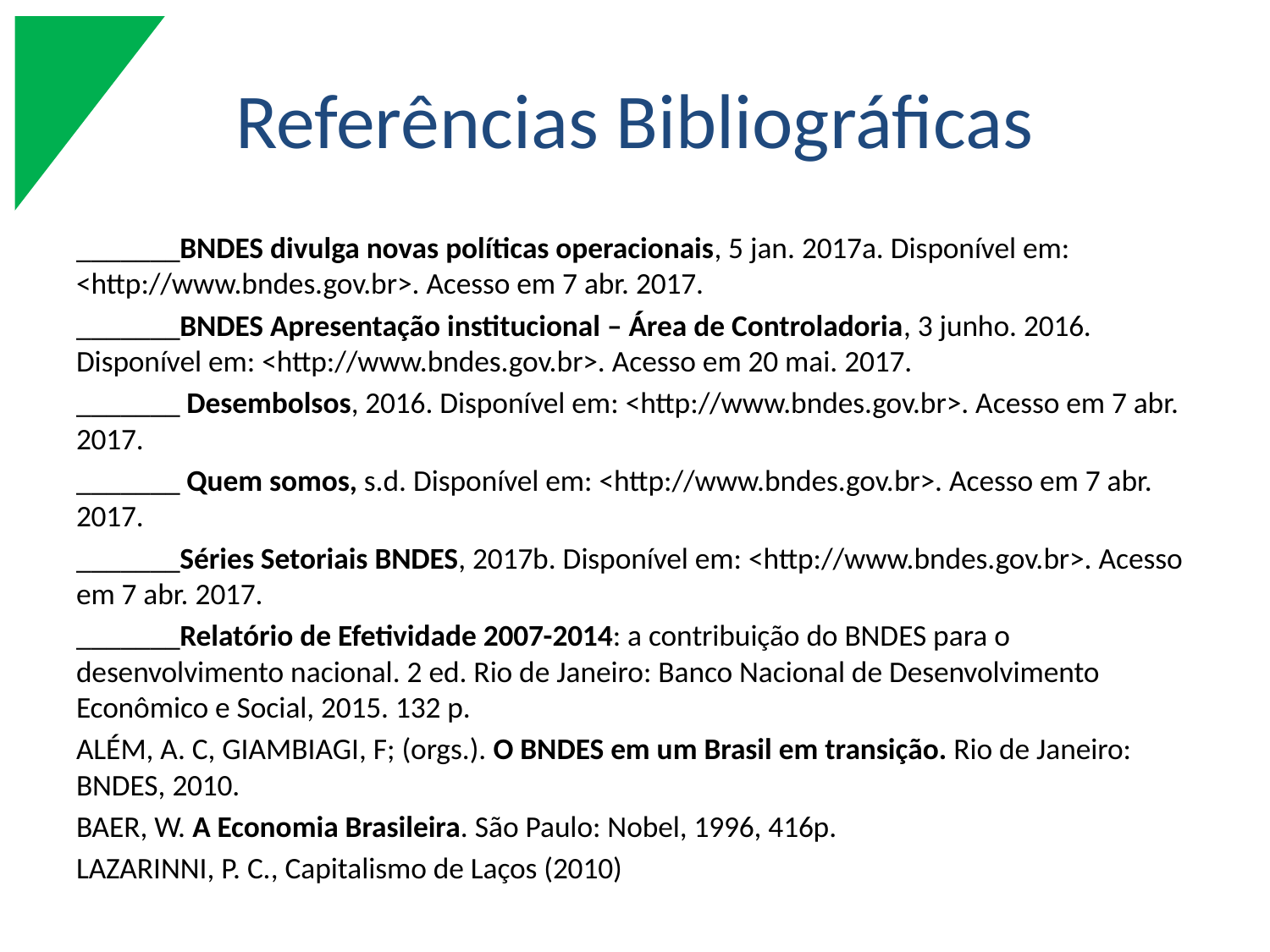

# Referências Bibliográficas
_______BNDES divulga novas políticas operacionais, 5 jan. 2017a. Disponível em: <http://www.bndes.gov.br>. Acesso em 7 abr. 2017.
_______BNDES Apresentação institucional – Área de Controladoria, 3 junho. 2016. Disponível em: <http://www.bndes.gov.br>. Acesso em 20 mai. 2017.
_______ Desembolsos, 2016. Disponível em: <http://www.bndes.gov.br>. Acesso em 7 abr. 2017.
_______ Quem somos, s.d. Disponível em: <http://www.bndes.gov.br>. Acesso em 7 abr. 2017.
_______Séries Setoriais BNDES, 2017b. Disponível em: <http://www.bndes.gov.br>. Acesso em 7 abr. 2017.
_______Relatório de Efetividade 2007-2014: a contribuição do BNDES para o desenvolvimento nacional. 2 ed. Rio de Janeiro: Banco Nacional de Desenvolvimento Econômico e Social, 2015. 132 p.
ALÉM, A. C, GIAMBIAGI, F; (orgs.). O BNDES em um Brasil em transição. Rio de Janeiro: BNDES, 2010.
BAER, W. A Economia Brasileira. São Paulo: Nobel, 1996, 416p.
LAZARINNI, P. C., Capitalismo de Laços (2010)